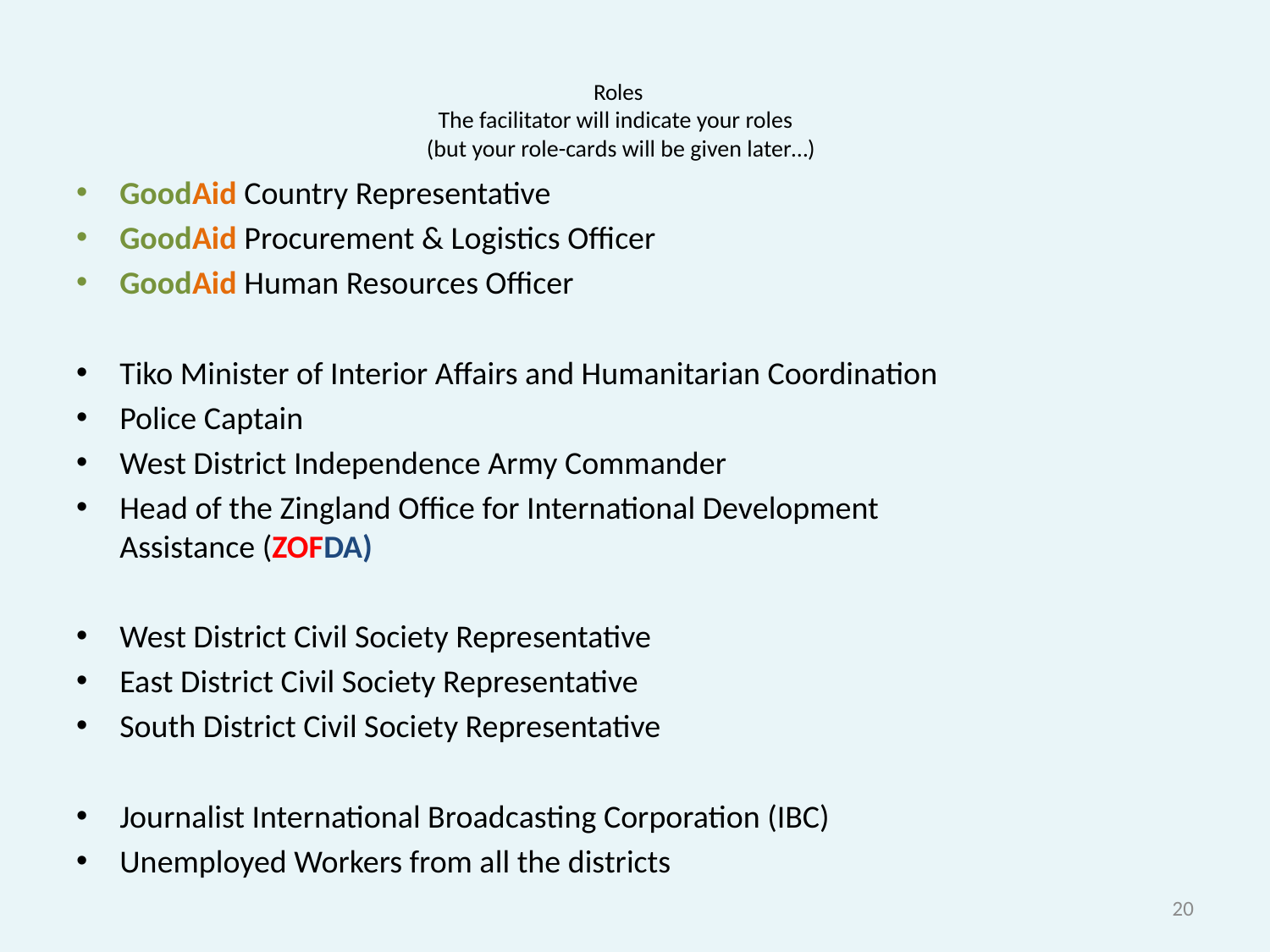

# Roles The facilitator will indicate your roles (but your role-cards will be given later…)
GoodAid Country Representative
GoodAid Procurement & Logistics Officer
GoodAid Human Resources Officer

Tiko Minister of Interior Affairs and Humanitarian Coordination
Police Captain
West District Independence Army Commander
Head of the Zingland Office for International Development Assistance (ZOFDA)

West District Civil Society Representative
East District Civil Society Representative
South District Civil Society Representative

Journalist International Broadcasting Corporation (IBC)
Unemployed Workers from all the districts

20